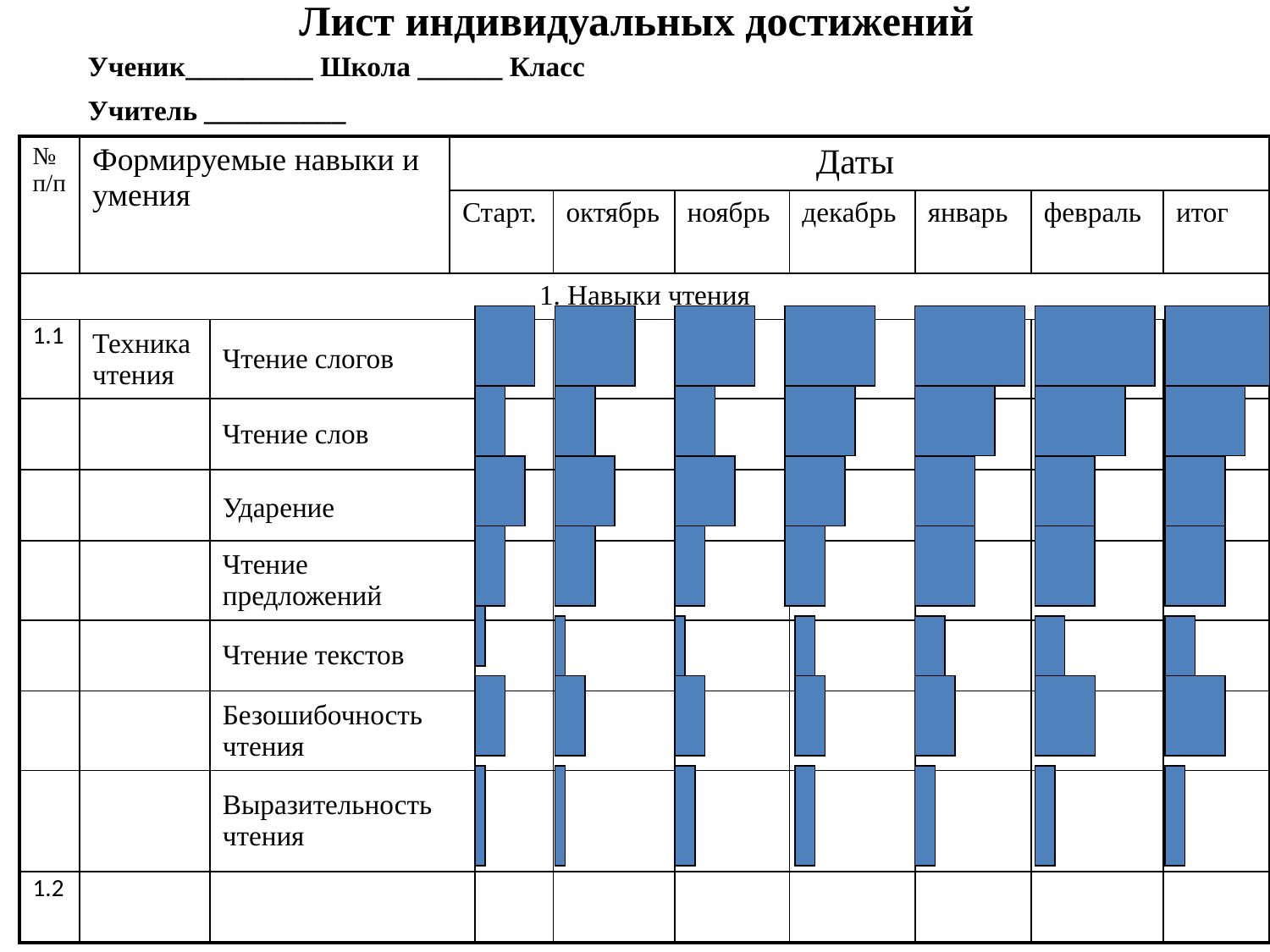

# Лист индивидуальных достижений
Ученик_________ Школа ______ Класс
Учитель __________
| №п/п | Формируемые навыки и умения |  | Даты |  |  |  |  |  |  |  |
| --- | --- | --- | --- | --- | --- | --- | --- | --- | --- | --- |
|  |  |  | Старт. |  | октябрь | ноябрь | декабрь | январь | февраль | итог |
| 1. Навыки чтения |  |  |  |  |  |  |  |  |  |  |
| 1.1 | Техника чтения | Чтение слогов |  |  |  |  |  |  |  |  |
|  |  | Чтение слов |  |  |  |  |  |  |  |  |
|  |  | Ударение |  |  |  |  |  |  |  |  |
|  |  | Чтение предложений |  |  |  |  |  |  |  |  |
|  |  | Чтение текстов |  |  |  |  |  |  |  |  |
|  |  | Безошибочность чтения |  |  |  |  |  |  |  |  |
|  |  | Выразительность чтения |  |  |  |  |  |  |  |  |
| 1.2 |  |  |  |  |  |  |  |  |  |  |